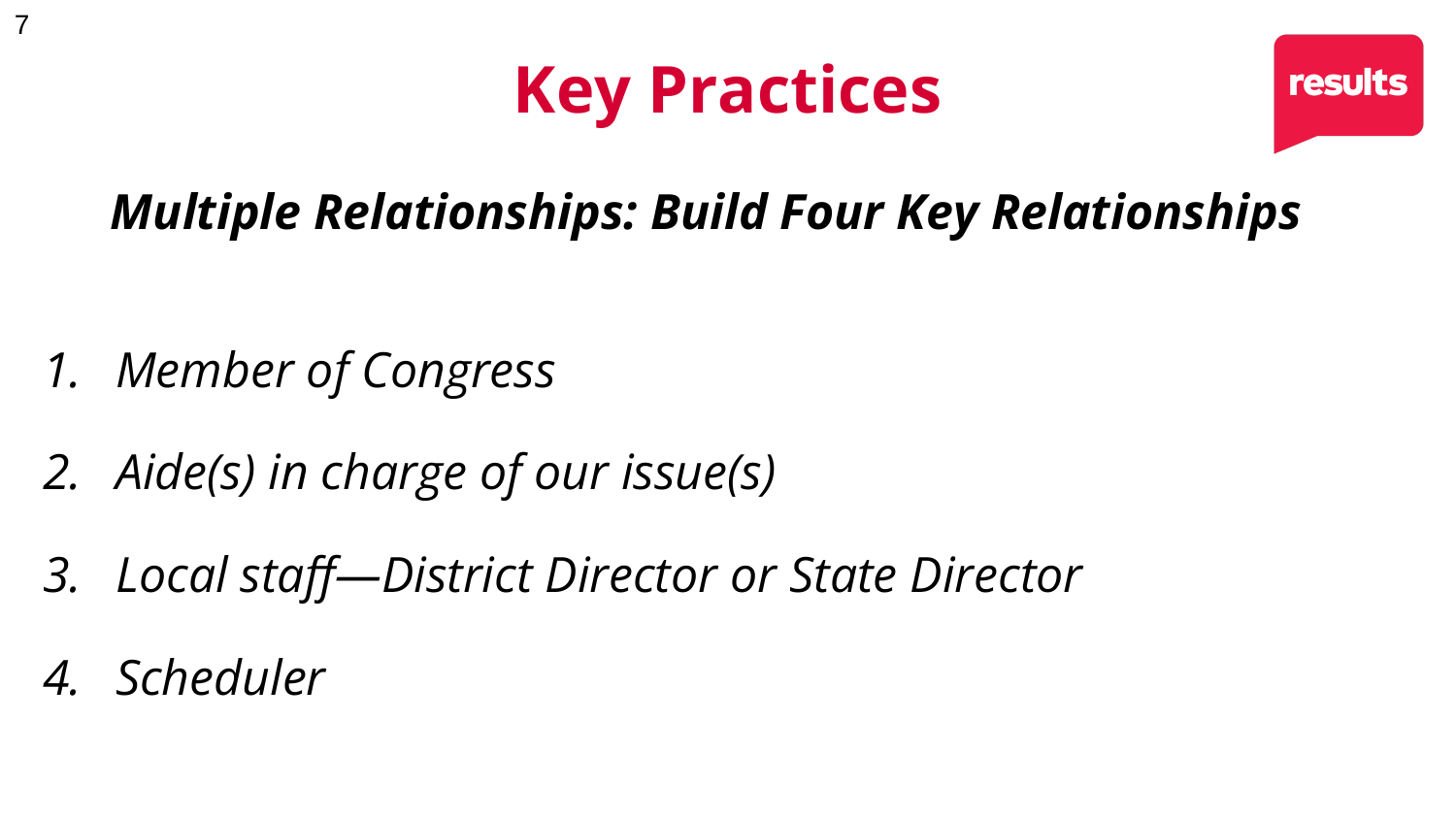

Key Practices
Multiple Relationships: Build Four Key Relationships
Member of Congress
Aide(s) in charge of our issue(s)
Local staff—District Director or State Director
Scheduler